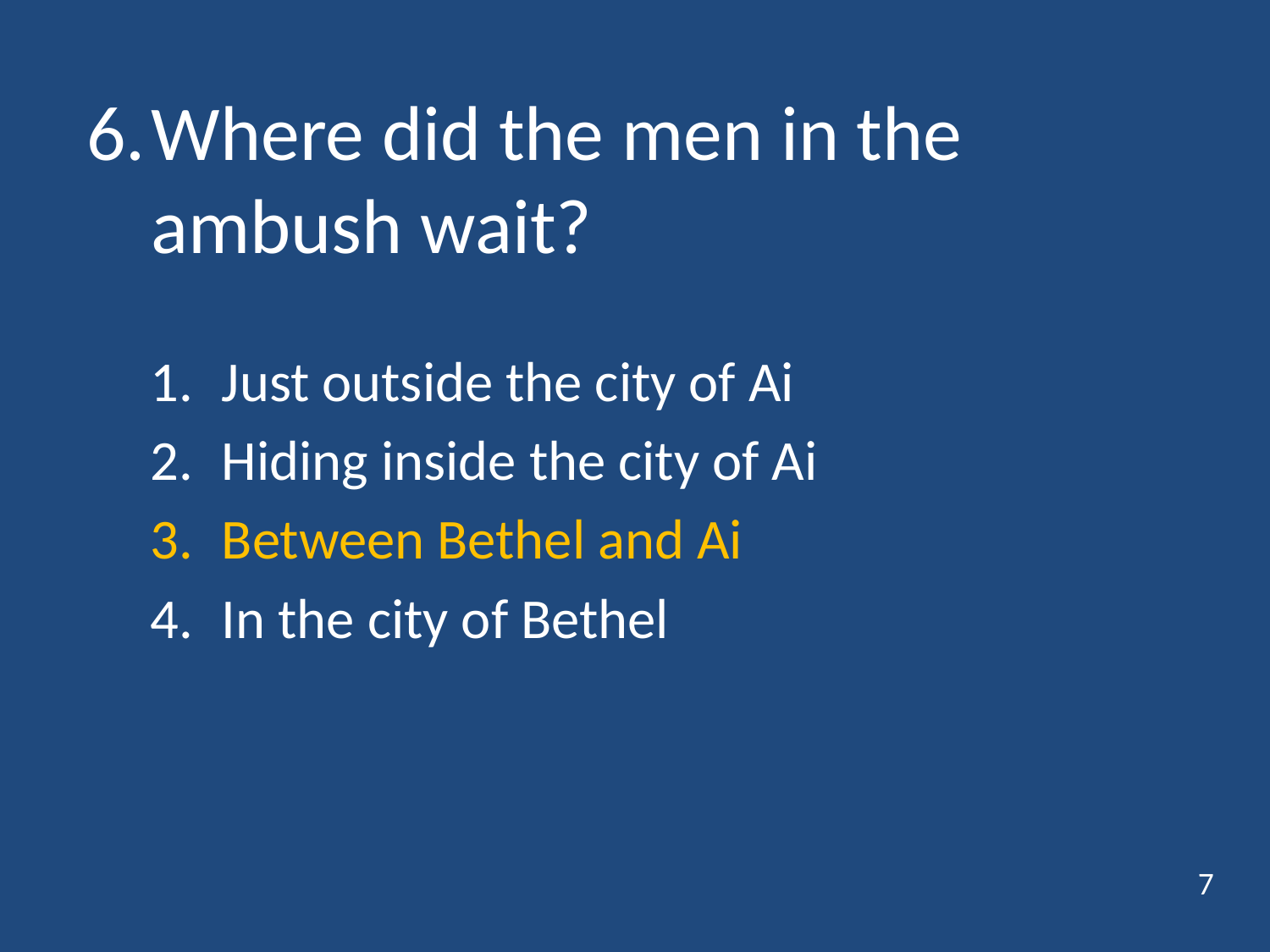

# 6.	Where did the men in the ambush wait?
Just outside the city of Ai
Hiding inside the city of Ai
Between Bethel and Ai
In the city of Bethel
7